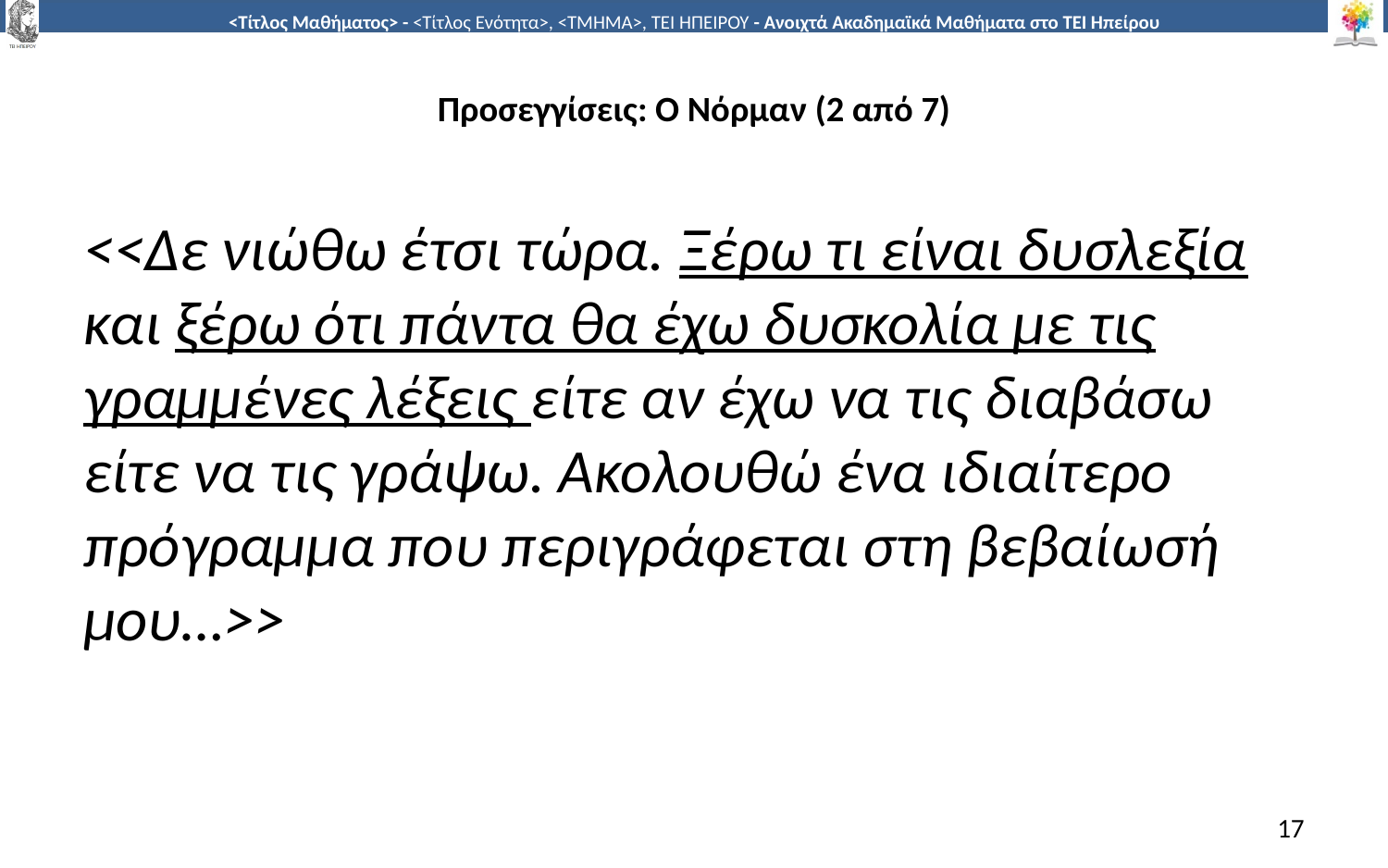

# Προσεγγίσεις: Ο Νόρμαν (2 από 7)
<<Δε νιώθω έτσι τώρα. Ξέρω τι είναι δυσλεξία και ξέρω ότι πάντα θα έχω δυσκολία με τις γραμμένες λέξεις είτε αν έχω να τις διαβάσω είτε να τις γράψω. Ακολουθώ ένα ιδιαίτερο πρόγραμμα που περιγράφεται στη βεβαίωσή μου…>>

17